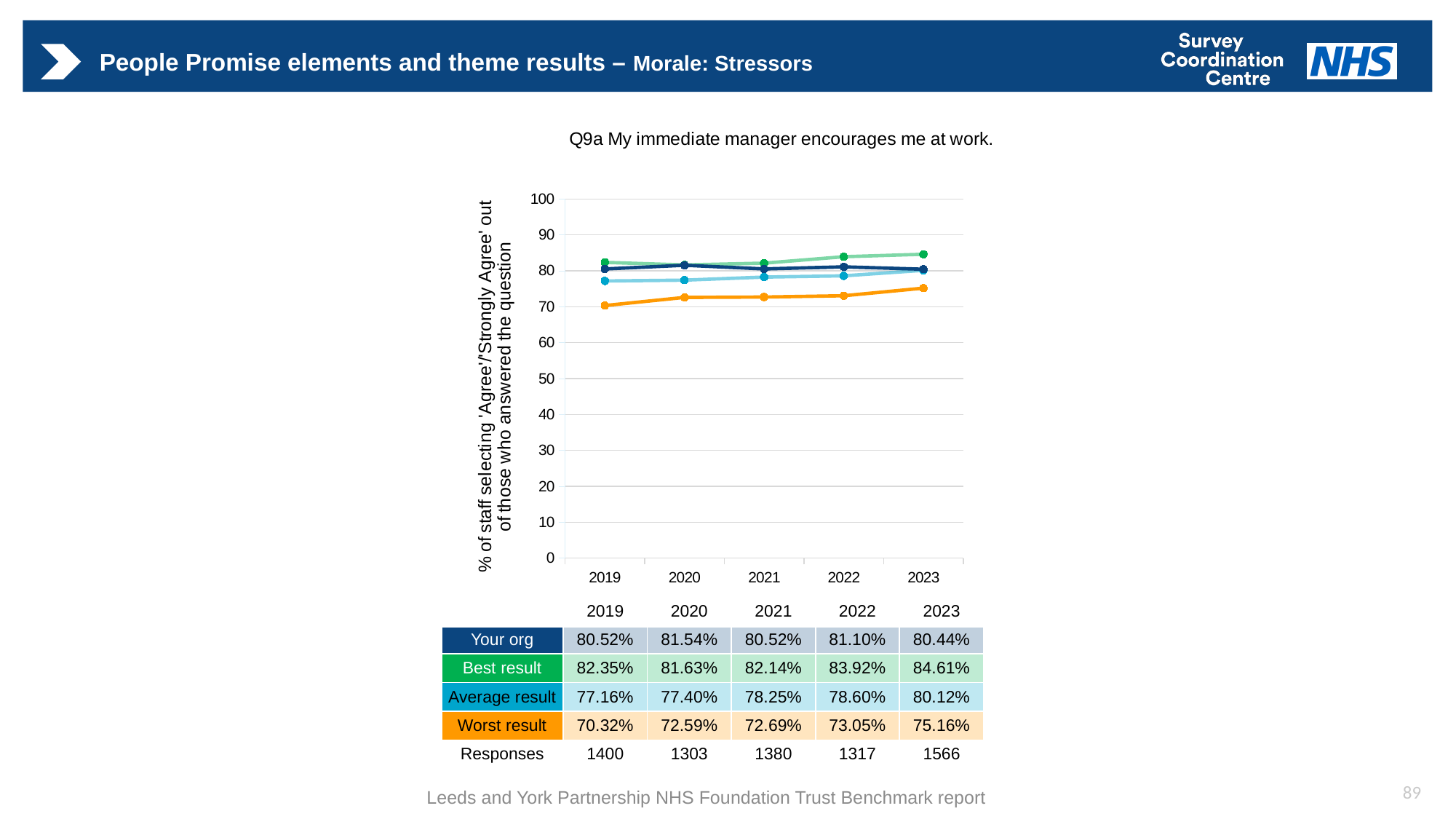

# People Promise elements and theme results – Morale: Stressors

### Chart: Q9a My immediate manager encourages me at work.

| Category | Average | Best | Worst | Your org |
|---|---|---|---|---|
| 2019 | 77.1646237952738 | 82.34911022129391 | 70.32289262771089 | 80.5203333137439 |
| 2020 | 77.40188994594183 | 81.6333299808942 | 72.5851380336717 | 81.53957486341906 |
| 2021 | 78.2461606957434 | 82.13640792000419 | 72.69383915951141 | 80.52298269520868 |
| 2022 | 78.60140121990952 | 83.92481038204053 | 73.05227742221047 | 81.09810549349368 |
| 2023 | 80.1237686493624 | 84.60721240039115 | 75.16481850034747 | 80.438464065305 |
|  | 2019 | 2020 | 2021 | 2022 | 2023 |
| --- | --- | --- | --- | --- | --- |
| Your org | 80.52% | 81.54% | 80.52% | 81.10% | 80.44% |
| Best result | 82.35% | 81.63% | 82.14% | 83.92% | 84.61% |
| Average result | 77.16% | 77.40% | 78.25% | 78.60% | 80.12% |
| Worst result | 70.32% | 72.59% | 72.69% | 73.05% | 75.16% |
| Responses | 1400 | 1303 | 1380 | 1317 | 1566 |
89
Leeds and York Partnership NHS Foundation Trust Benchmark report